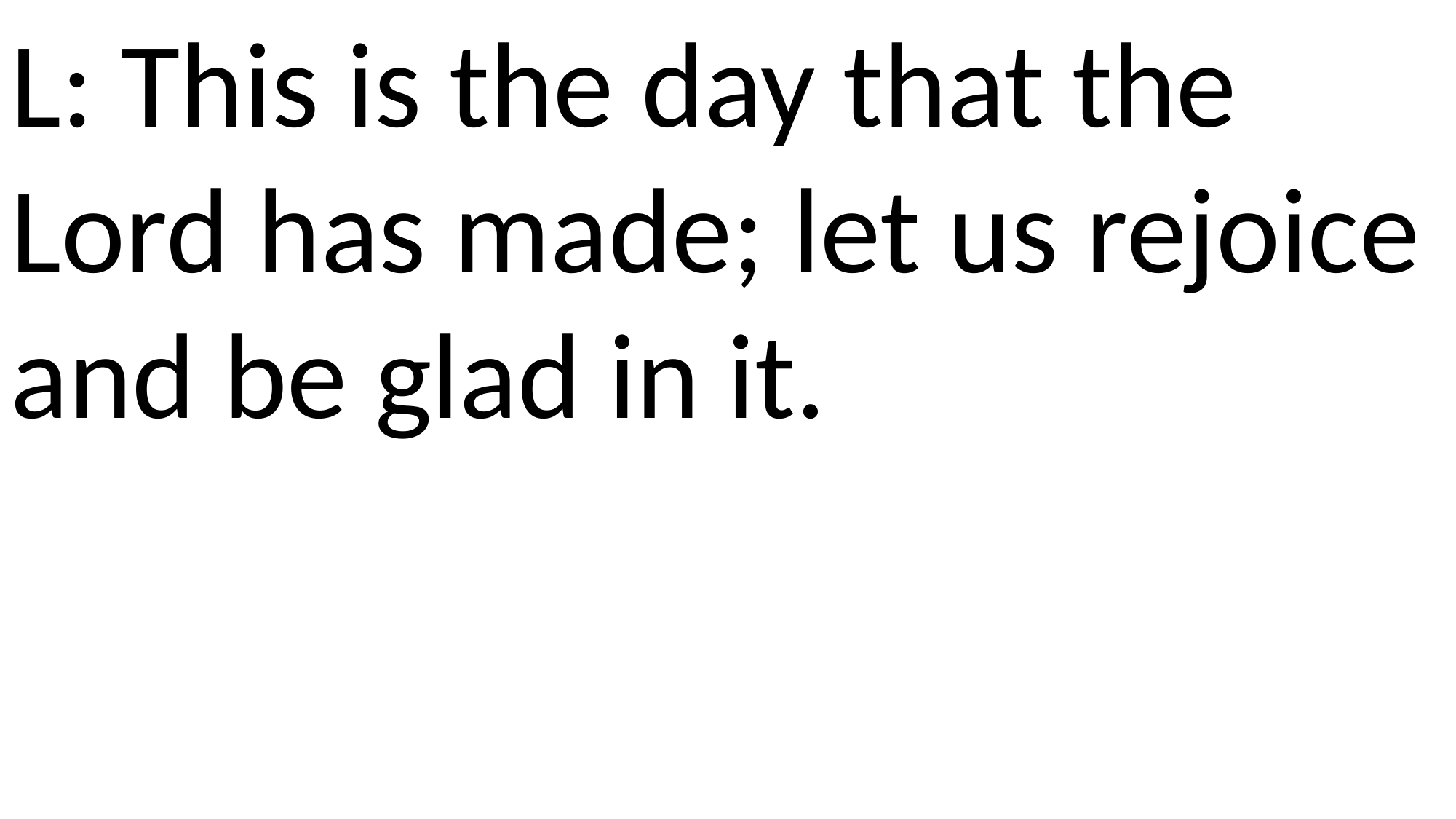

L: This is the day that the Lord has made; let us rejoice and be glad in it.